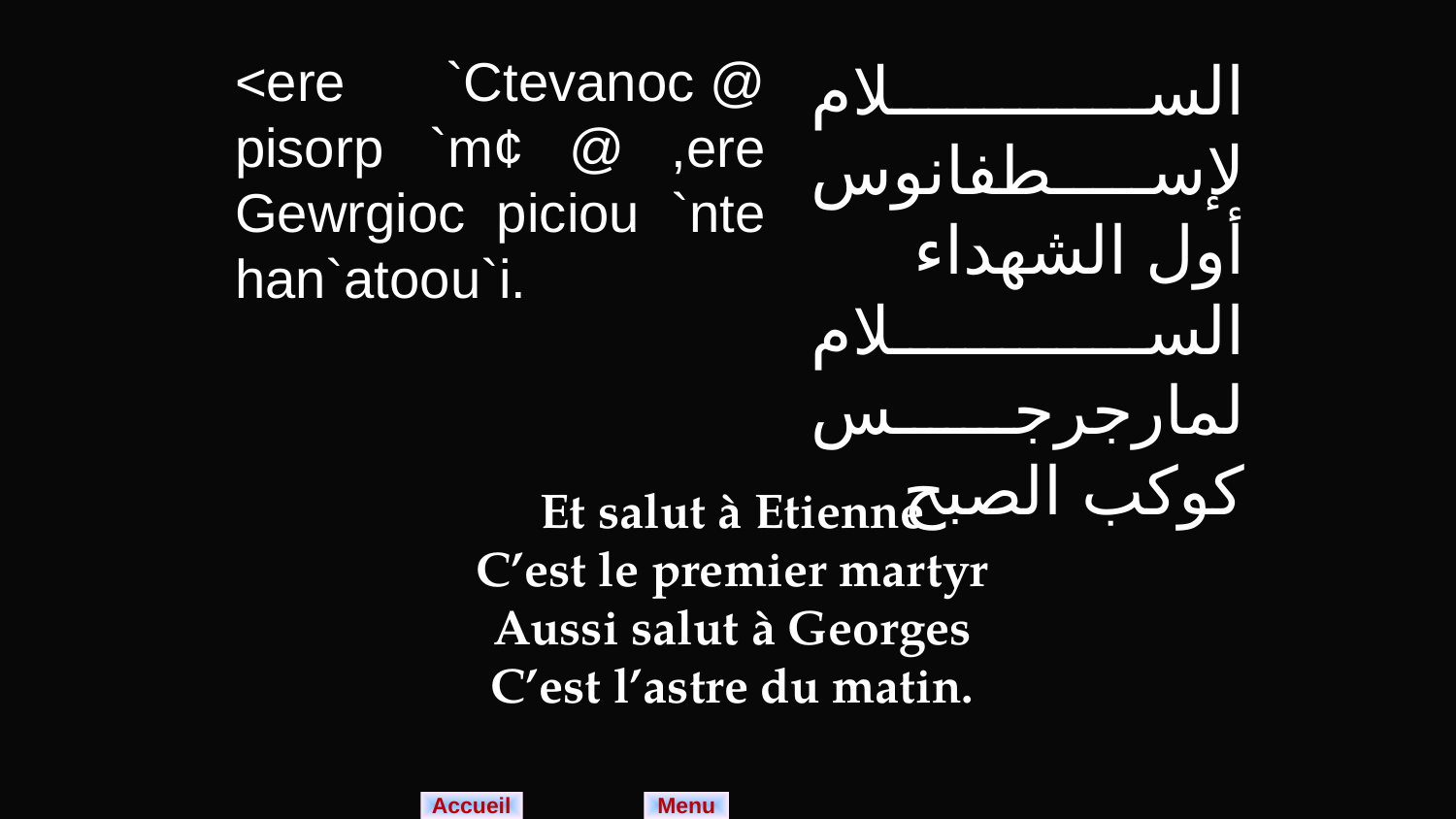

<ere `Ctevanoc @ pisorp `m¢ @ ,ere Gewrgioc piciou `nte han`atoou`i.
السلام لإسطفانوس أول الشهداء السلام لمارجرجس كوكب الصبح
Et salut à Etienne
C’est le premier martyr
Aussi salut à Georges
C’est l’astre du matin.
Menu